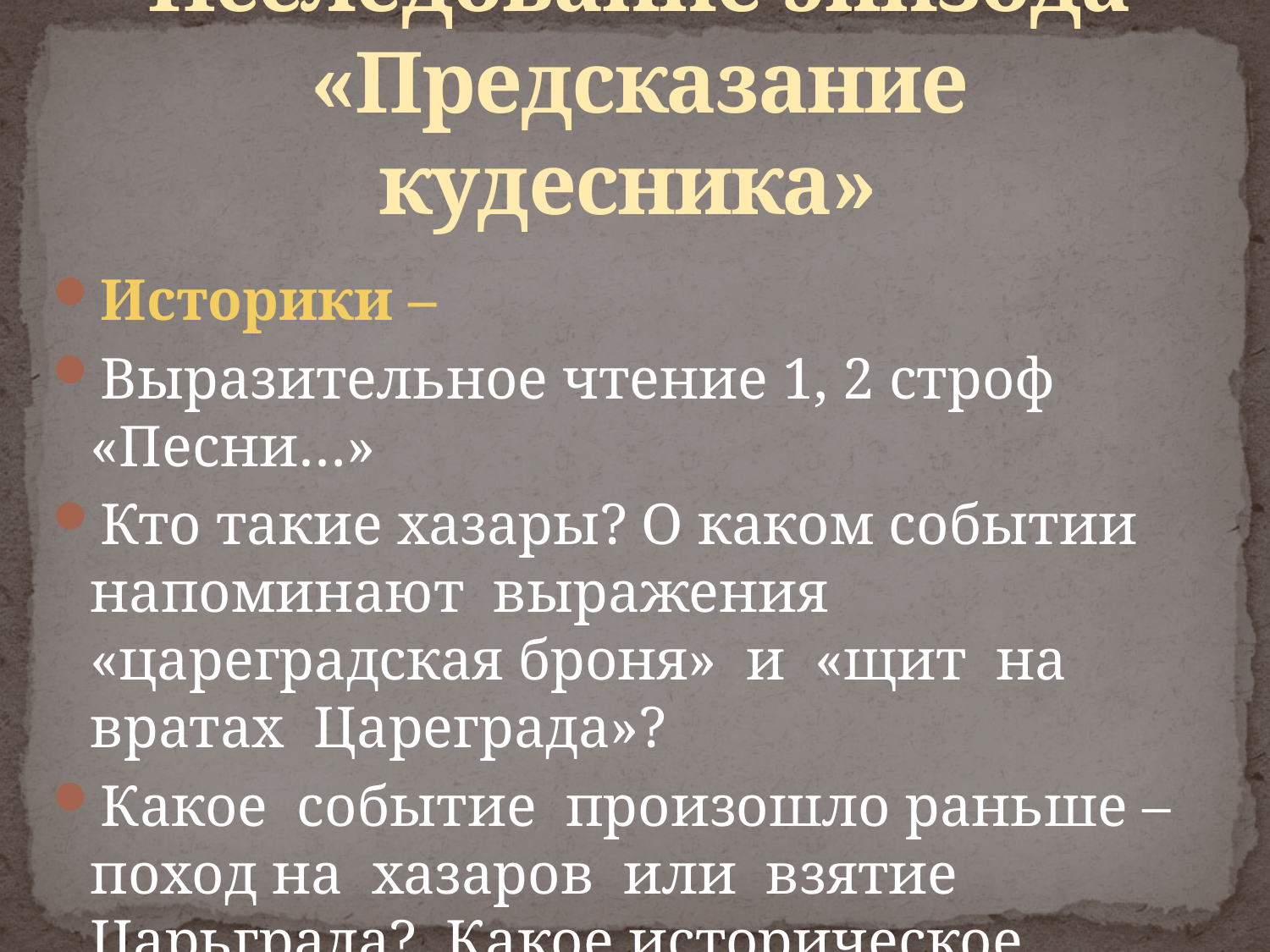

# Исследование эпизода «Предсказание кудесника»
Историки –
Выразительное чтение 1, 2 строф «Песни…»
Кто такие хазары? О каком событии напоминают  выражения «цареградская броня»  и  «щит  на  вратах  Цареграда»?
Какое  событие  произошло раньше – поход на  хазаров  или  взятие  Царьграда?  Какое историческое  несоответствие  вы заметили?